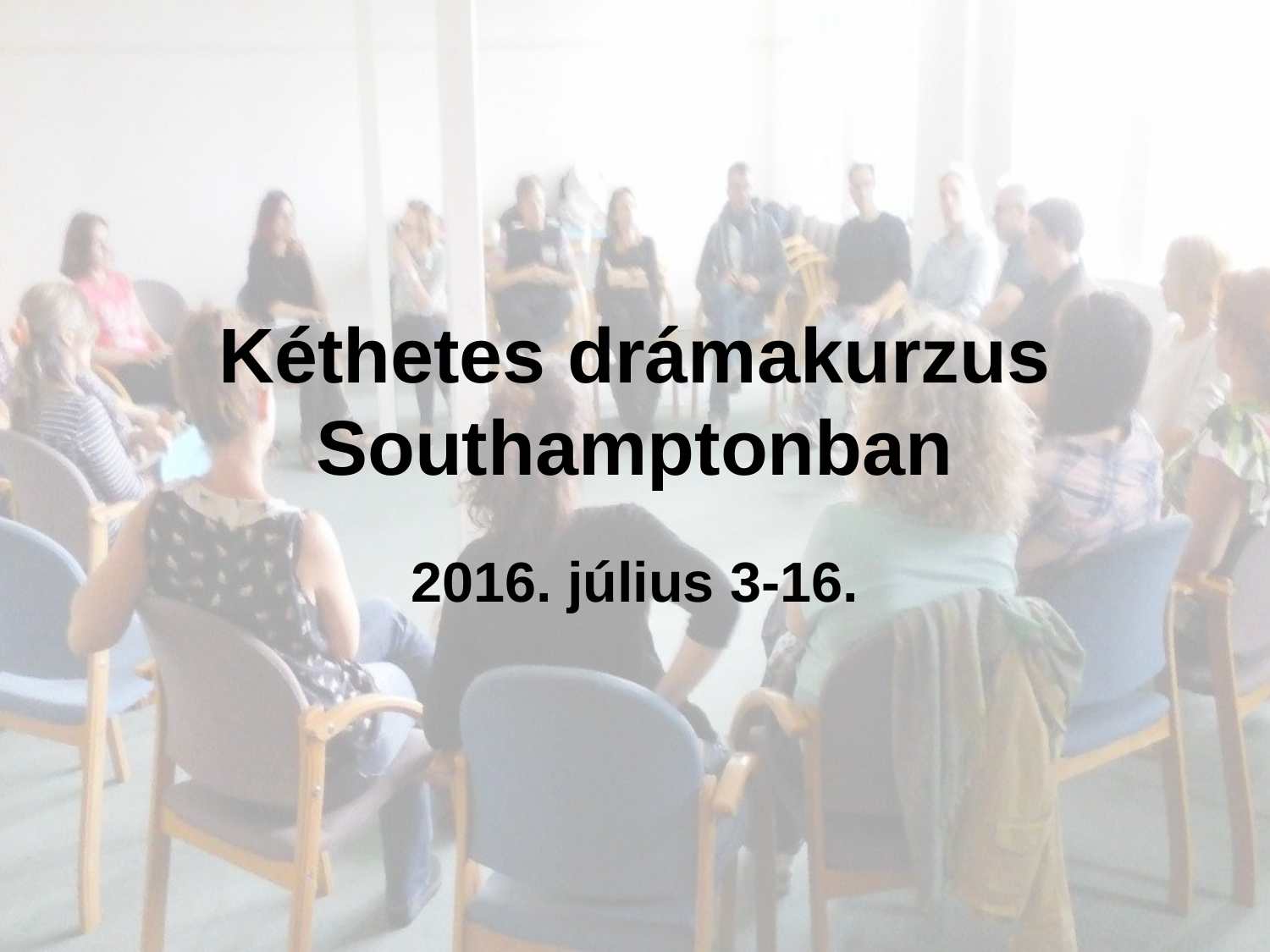

# Kéthetes drámakurzus Southamptonban
2016. július 3-16.